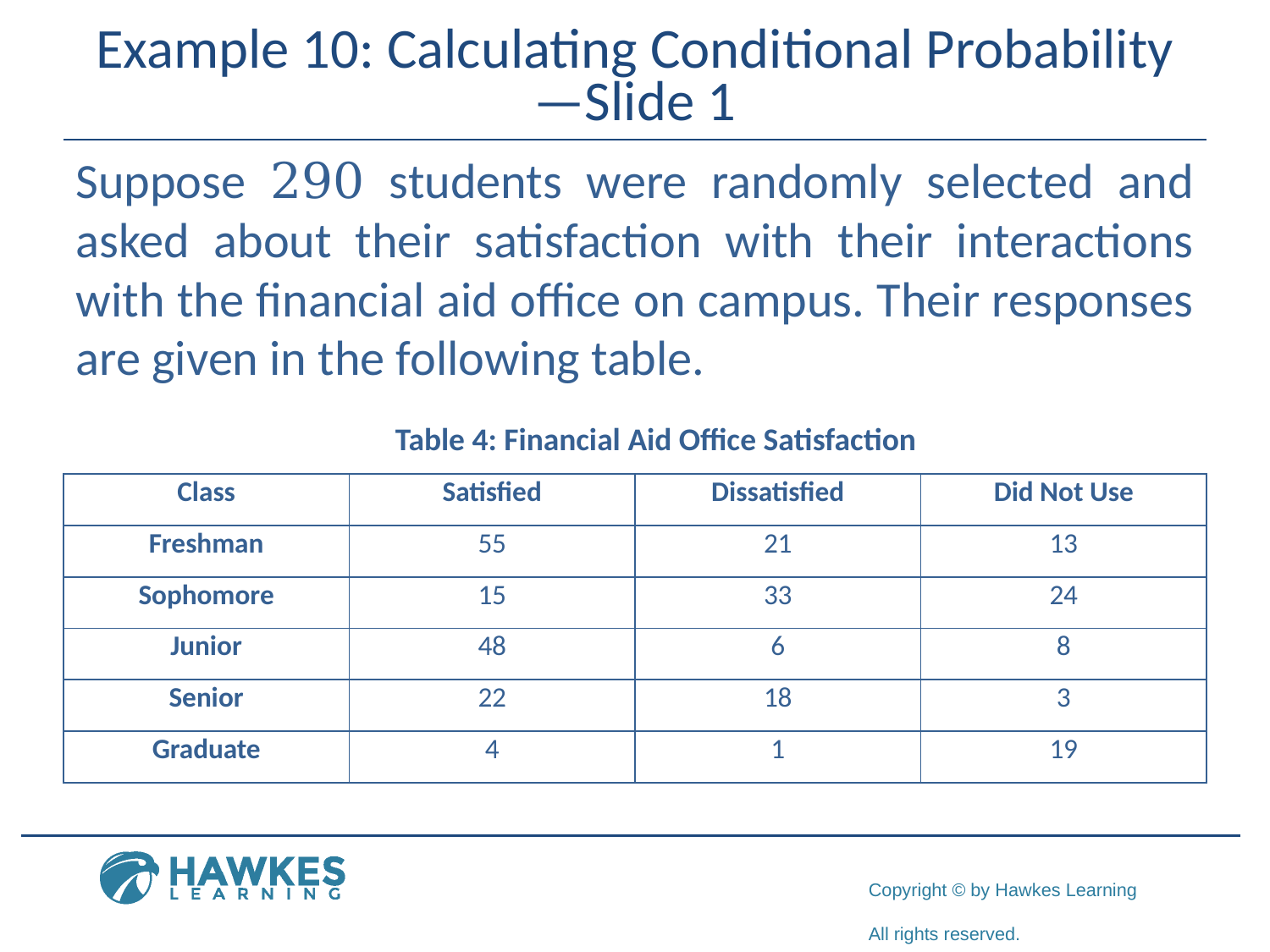

# Example 10: Calculating Conditional Probability—Slide 1
Suppose 290 students were randomly selected and asked about their satisfaction with their interactions with the financial aid office on campus. Their responses are given in the following table.
Table 4: Financial Aid Office Satisfaction
| Class | Satisfied | Dissatisfied | Did Not Use |
| --- | --- | --- | --- |
| Freshman | 55 | 21 | 13 |
| Sophomore | 15 | 33 | 24 |
| Junior | 48 | 6 | 8 |
| Senior | 22 | 18 | 3 |
| Graduate | 4 | 1 | 19 |